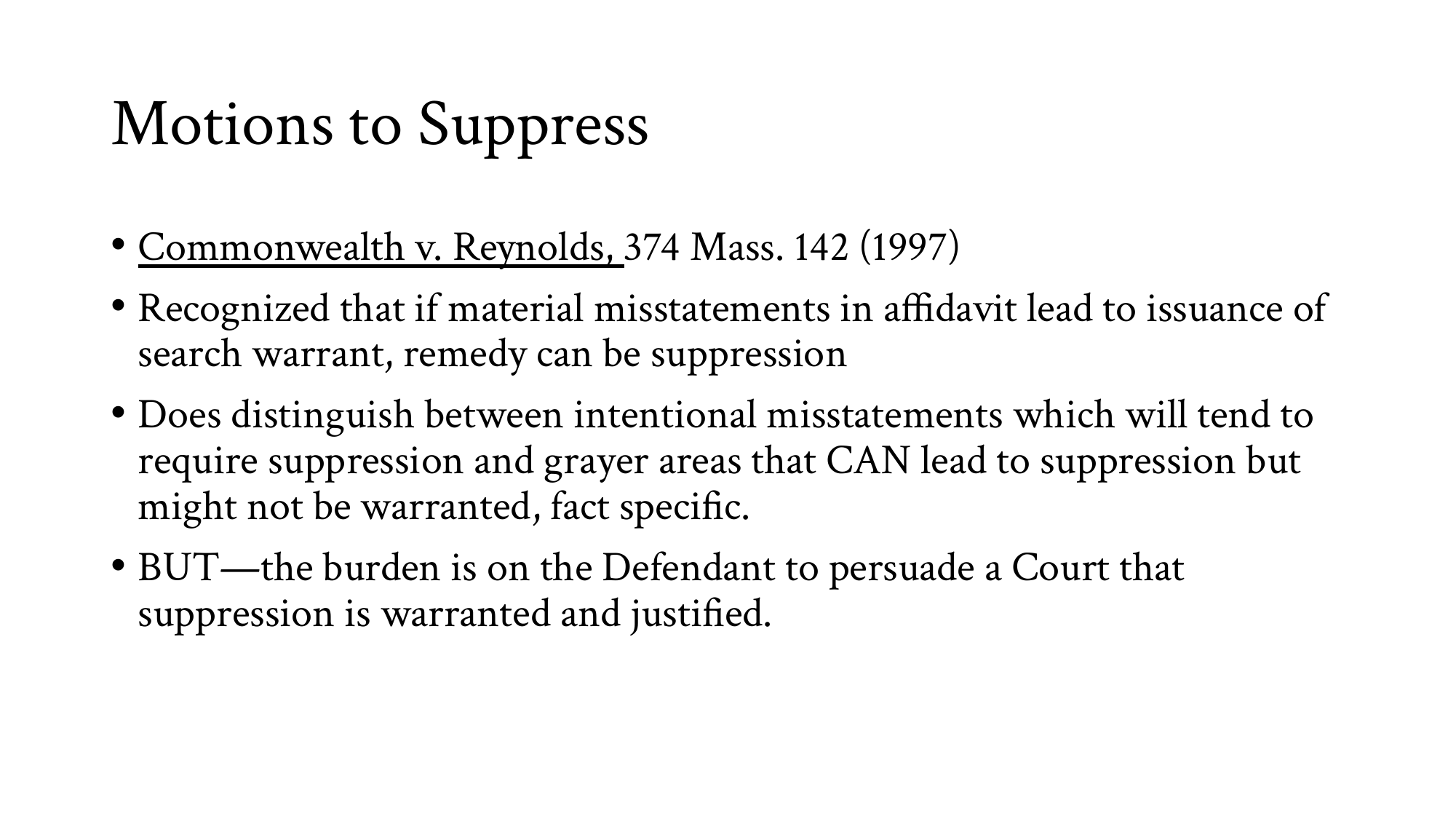

# Motions to Suppress
Commonwealth v. Reynolds, 374 Mass. 142 (1997)
Recognized that if material misstatements in affidavit lead to issuance of search warrant, remedy can be suppression
Does distinguish between intentional misstatements which will tend to require suppression and grayer areas that CAN lead to suppression but might not be warranted, fact specific.
BUT—the burden is on the Defendant to persuade a Court that suppression is warranted and justified.